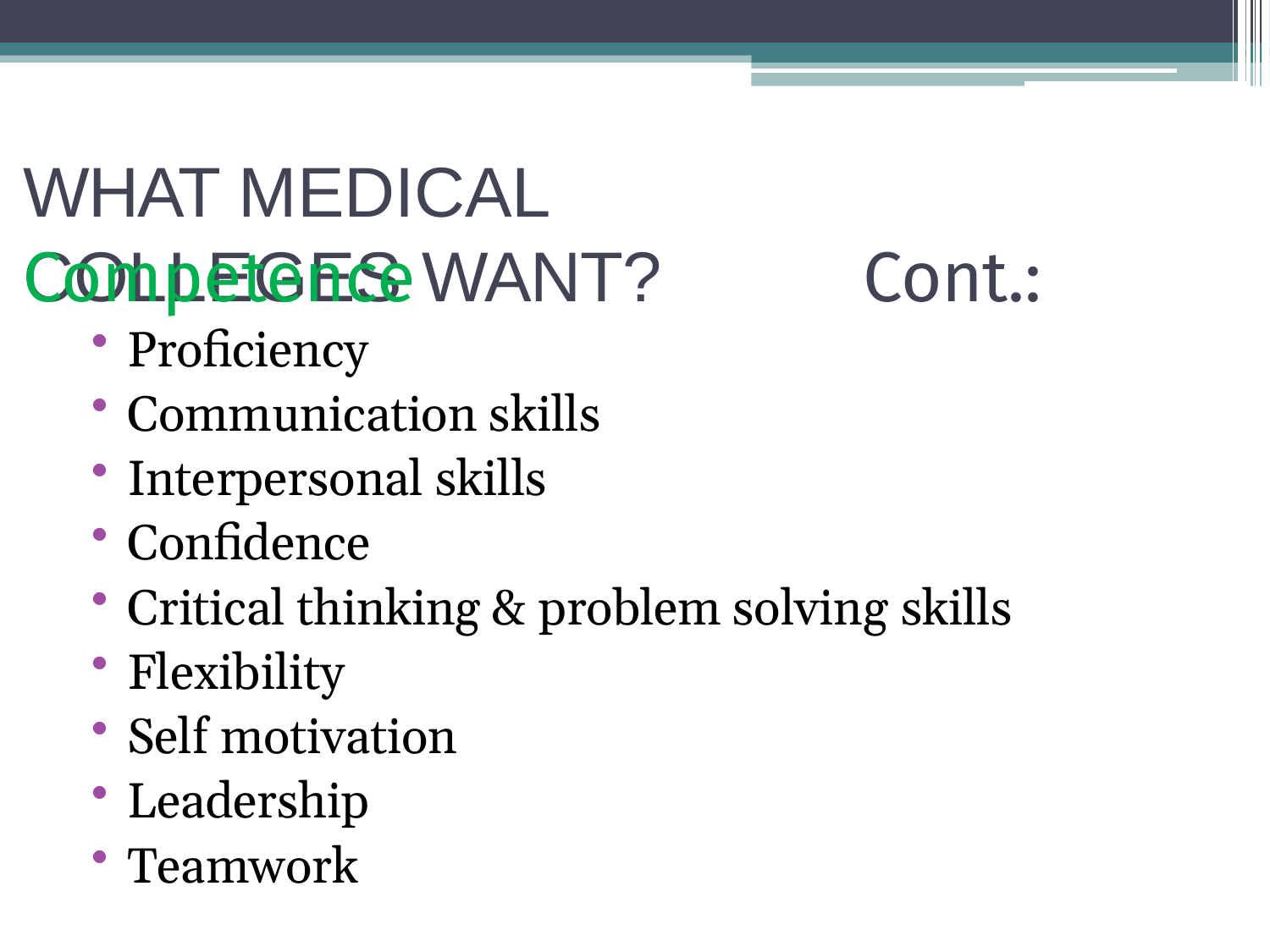

# WHAT MEDICAL COLLEGES WANT?
Competence
Proficiency
Communication skills
Interpersonal skills
Confidence
Cont.:
Critical thinking & problem solving skills
Flexibility
Self motivation
Leadership
Teamwork